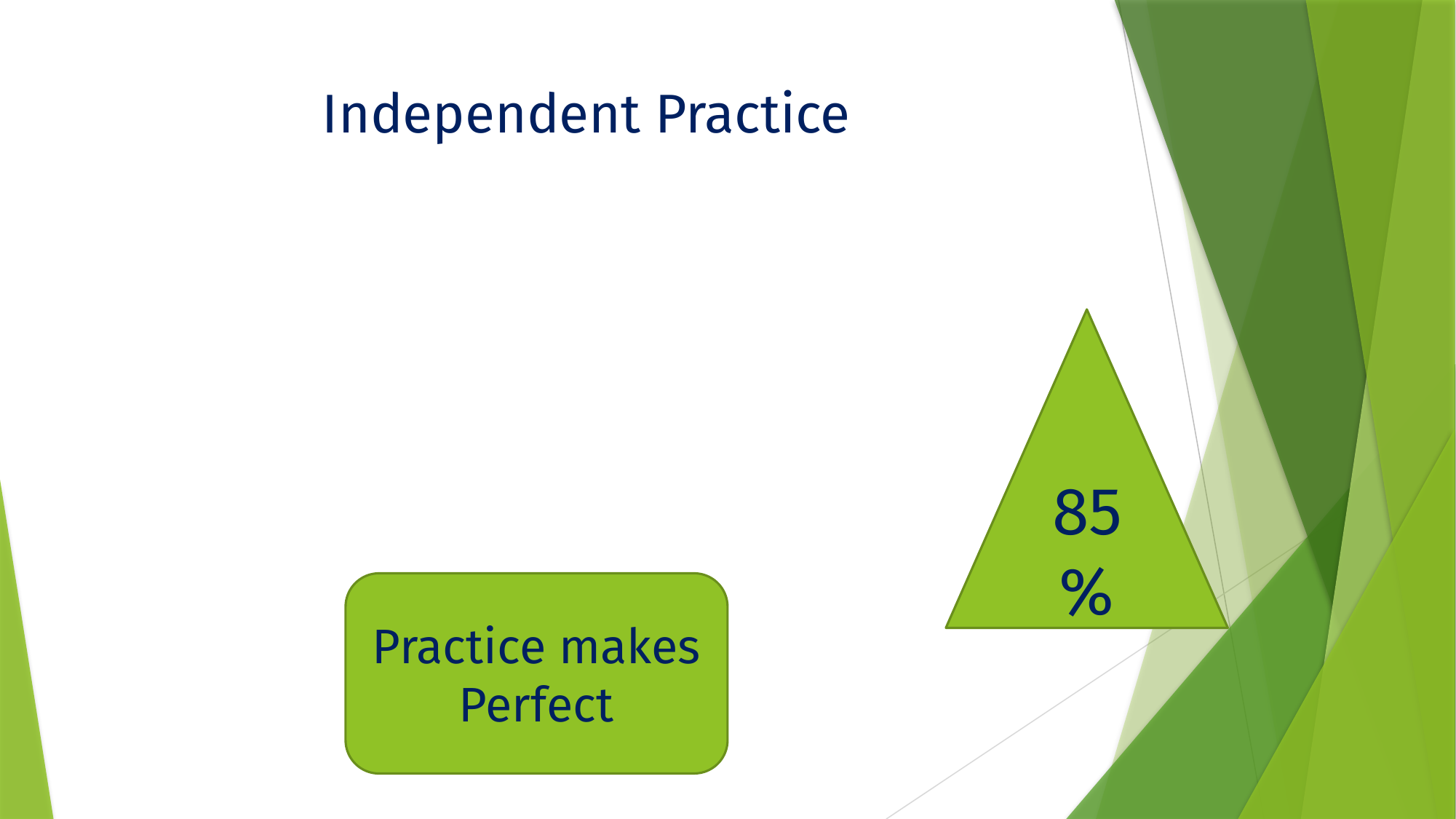

# Independent Practice

85%
Practice makes Perfect